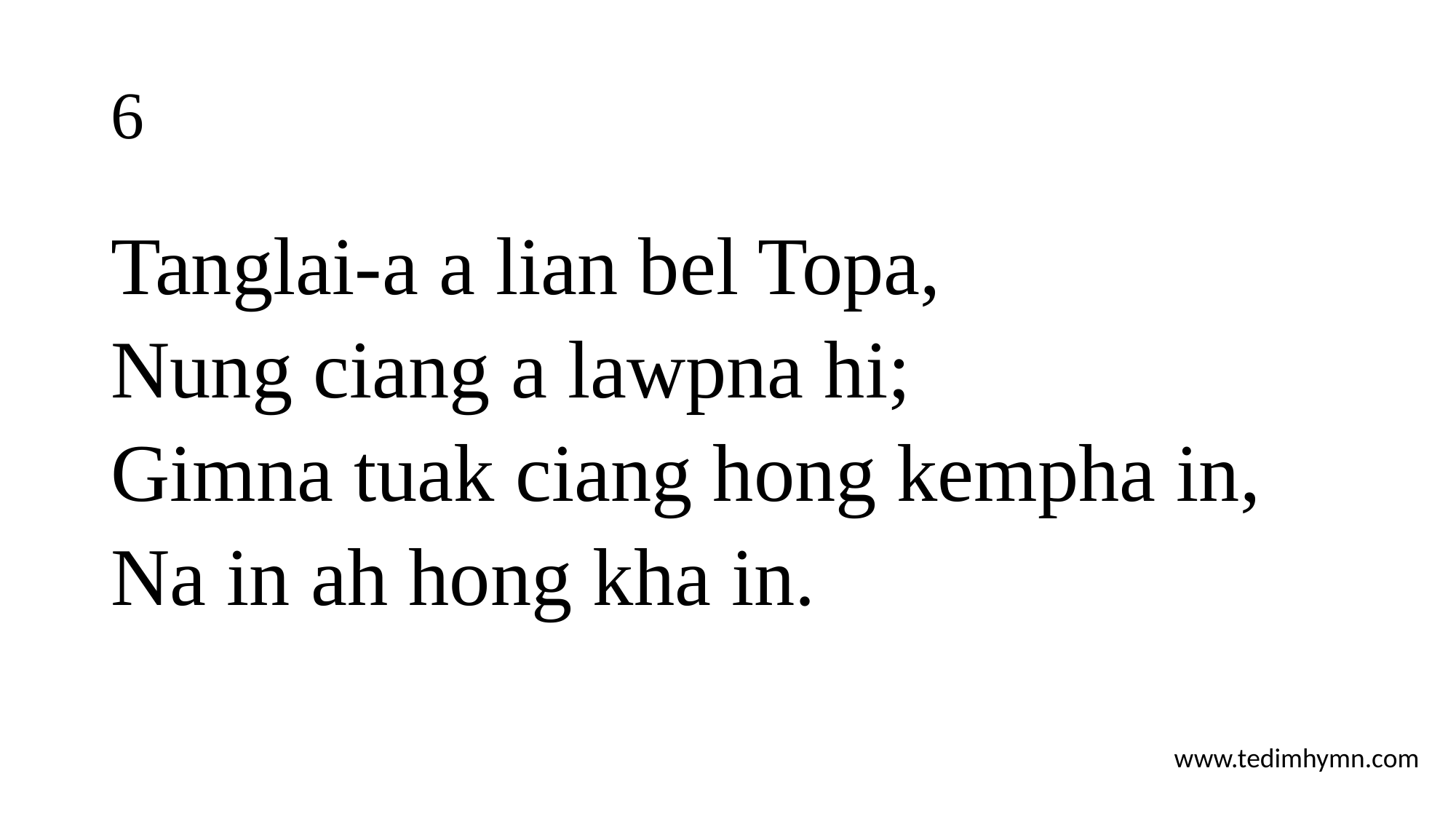

# 6
Tanglai-a a lian bel Topa,
Nung ciang a lawpna hi;
Gimna tuak ciang hong kempha in,
Na in ah hong kha in.

www.tedimhymn.com